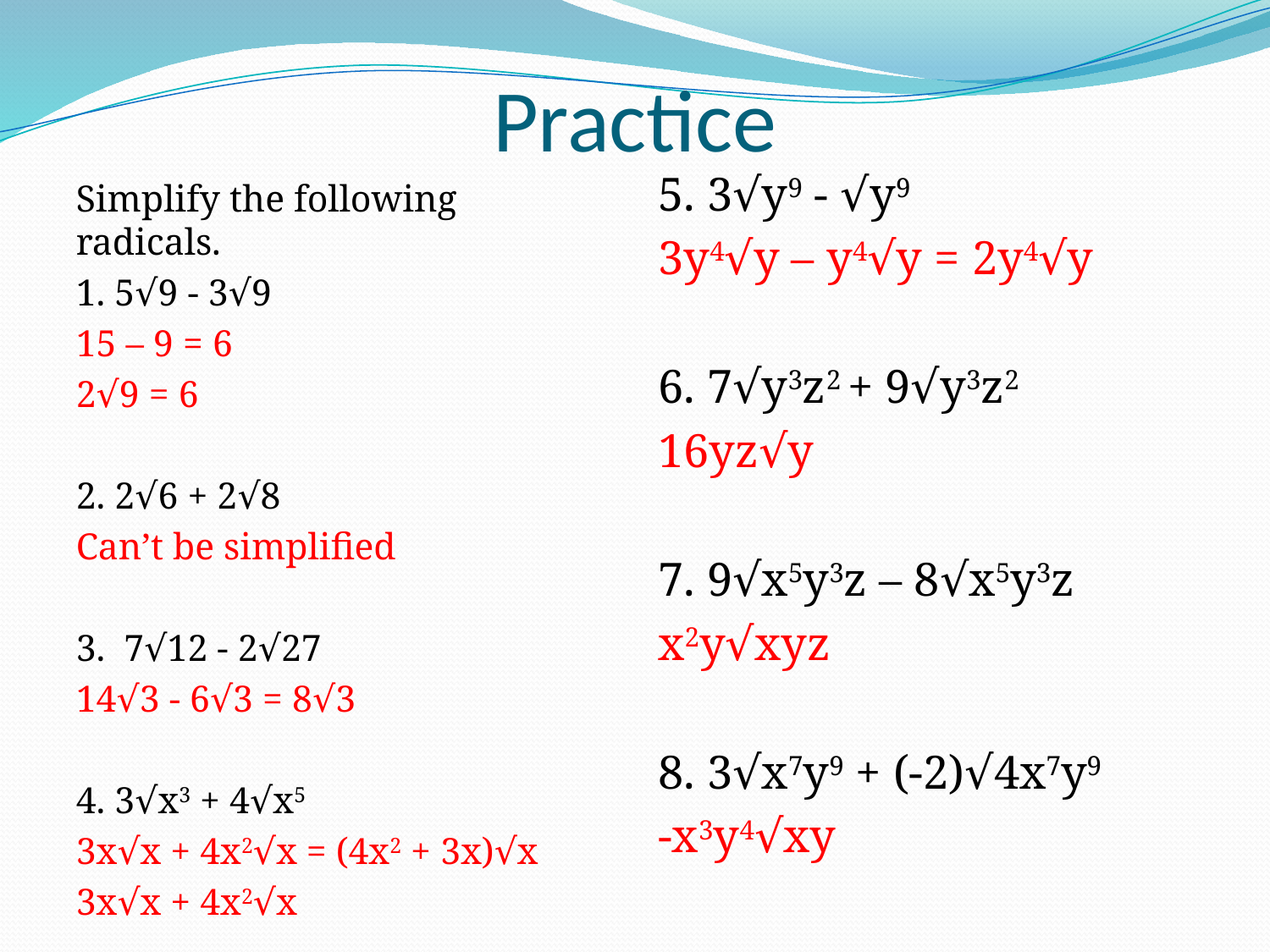

# Practice
5. 3√y9 - √y9
3y4√y – y4√y = 2y4√y

6. 7√y3z2 + 9√y3z2
16yz√y

7. 9√x5y3z – 8√x5y3z
x2y√xyz

8. 3√x7y9 + (-2)√4x7y9
-x3y4√xy

Simplify the following radicals.
1. 5√9 - 3√9
15 – 9 = 6
2√9 = 6

2. 2√6 + 2√8
Can’t be simplified

3.  7√12 - 2√27
14√3 - 6√3 = 8√3

4. 3√x3 + 4√x5
3x√x + 4x2√x = (4x2 + 3x)√x
3x√x + 4x2√x